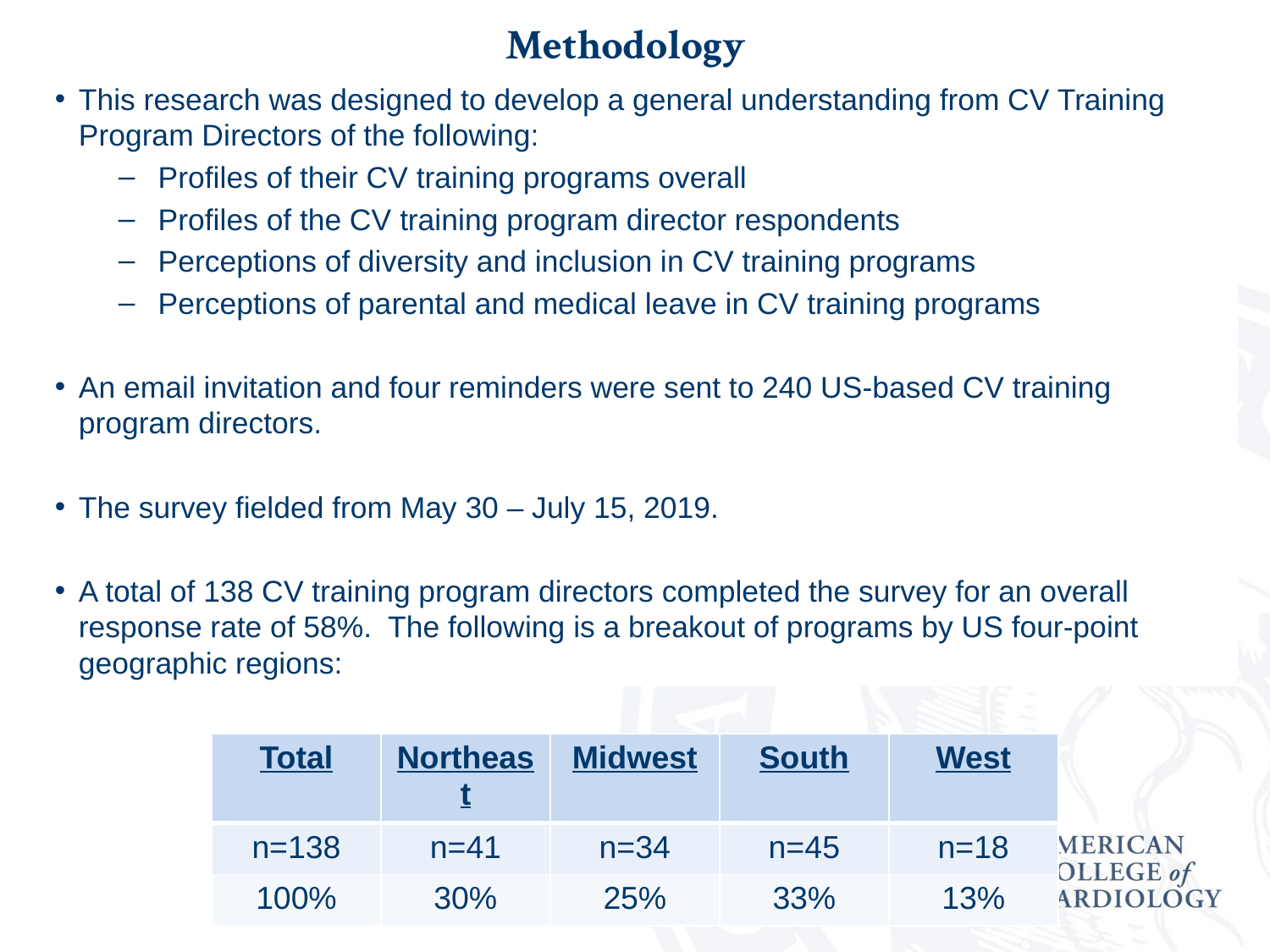

Methodology
This research was designed to develop a general understanding from CV Training Program Directors of the following:
Profiles of their CV training programs overall
Profiles of the CV training program director respondents
Perceptions of diversity and inclusion in CV training programs
Perceptions of parental and medical leave in CV training programs

An email invitation and four reminders were sent to 240 US-based CV training program directors.

The survey fielded from May 30 – July 15, 2019.

A total of 138 CV training program directors completed the survey for an overall response rate of 58%.  The following is a breakout of programs by US four-point geographic regions:

| Total | Northeast | Midwest | South | West |
| --- | --- | --- | --- | --- |
| n=138 | n=41 | n=34 | n=45 | n=18 |
| 100% | 30% | 25% | 33% | 13% |